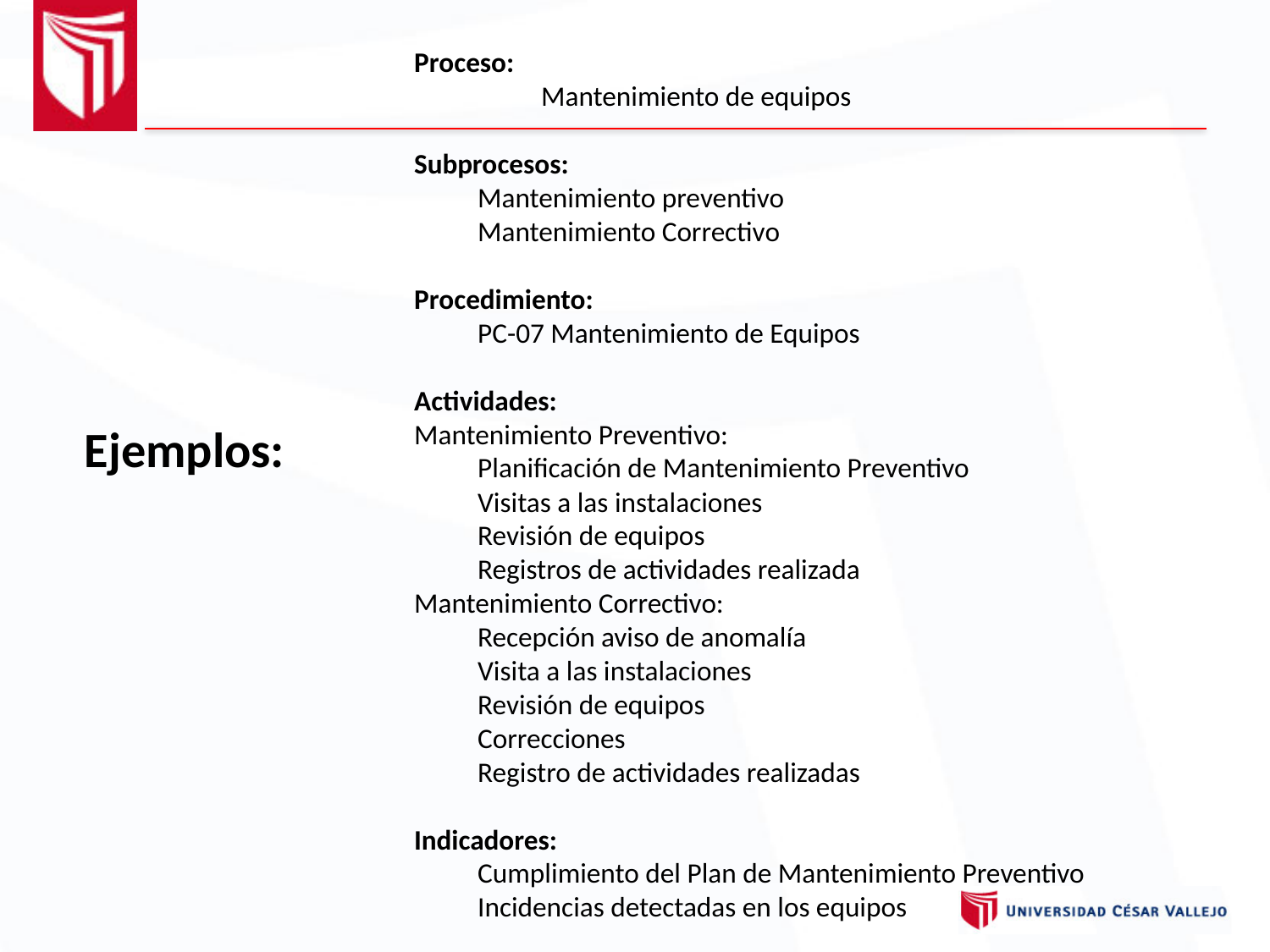

Proceso:
	Mantenimiento de equipos

Subprocesos:
Mantenimiento preventivo
Mantenimiento Correctivo

Procedimiento:
PC-07 Mantenimiento de Equipos

Actividades:
Mantenimiento Preventivo:
Planificación de Mantenimiento Preventivo
Visitas a las instalaciones
Revisión de equipos
Registros de actividades realizada
Mantenimiento Correctivo:
Recepción aviso de anomalía
Visita a las instalaciones
Revisión de equipos
Correcciones
Registro de actividades realizadas

Indicadores:
Cumplimiento del Plan de Mantenimiento Preventivo
Incidencias detectadas en los equipos
Ejemplos: